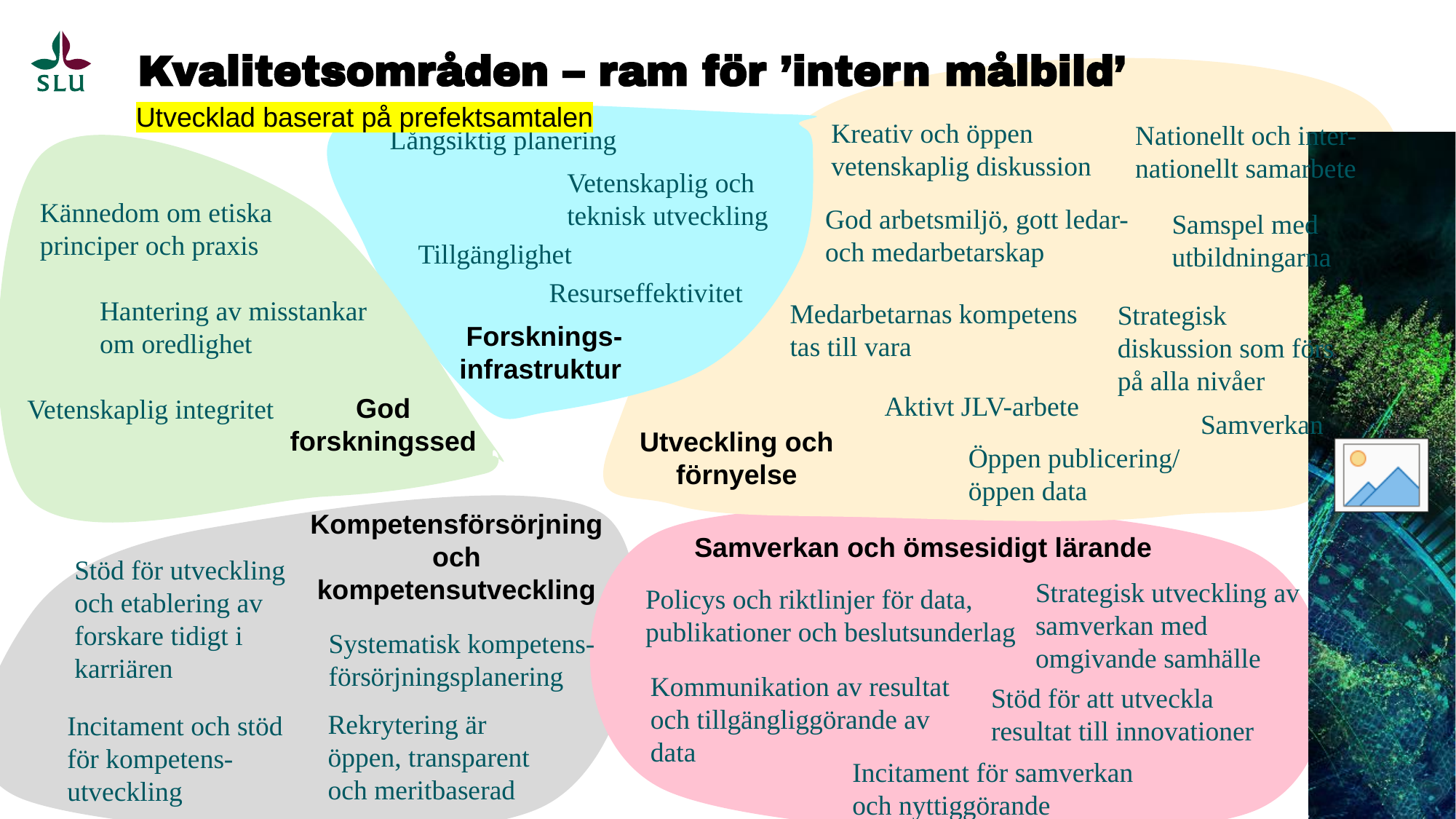

# Kvalitetsområden – ram för ’intern målbild’

Utvecklad baserat på prefektsamtalen

Kreativ och öppen vetenskaplig diskussion
Nationellt och inter-nationellt samarbete
Långsiktig planering

Vetenskaplig och teknisk utveckling
Kännedom om etiska principer och praxis
God arbetsmiljö, gott ledar- och medarbetarskap
Samspel med utbildningarna
Tillgänglighet
Resurseffektivitet
Hantering av misstankar om oredlighet
Medarbetarnas kompetens tas till vara
Strategisk diskussion som förs på alla nivåer
Forsknings-infrastruktur
Aktivt JLV-arbete
God forskningssed
Vetenskaplig integritet
Samverkan
Utveckling och förnyelse
Öppen publicering/ öppen data

Kompetensförsörjning och kompetensutveckling

Samverkan och ömsesidigt lärande
Stöd för utveckling och etablering av forskare tidigt i karriären
Strategisk utveckling av samverkan med omgivande samhälle
Policys och riktlinjer för data, publikationer och beslutsunderlag
Systematisk kompetens-försörjningsplanering
Kommunikation av resultat och tillgängliggörande av data
Stöd för att utveckla resultat till innovationer
Rekrytering är öppen, transparent och meritbaserad
Incitament och stöd för kompetens-utveckling
Incitament för samverkan och nyttiggörande